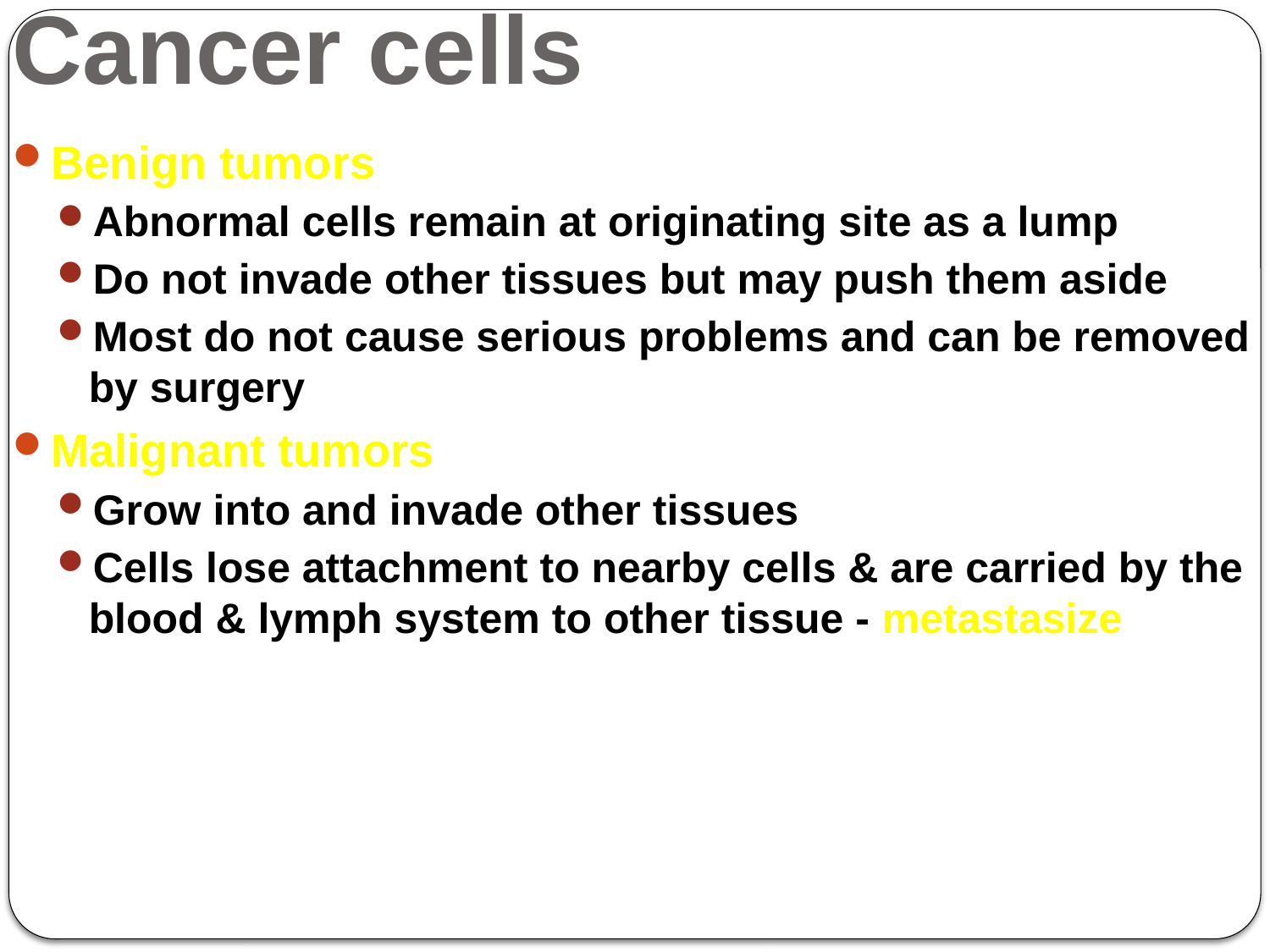

# Cancer cells
Benign tumors
Abnormal cells remain at originating site as a lump
Do not invade other tissues but may push them aside
Most do not cause serious problems and can be removed by surgery
Malignant tumors
Grow into and invade other tissues
Cells lose attachment to nearby cells & are carried by the blood & lymph system to other tissue - metastasize